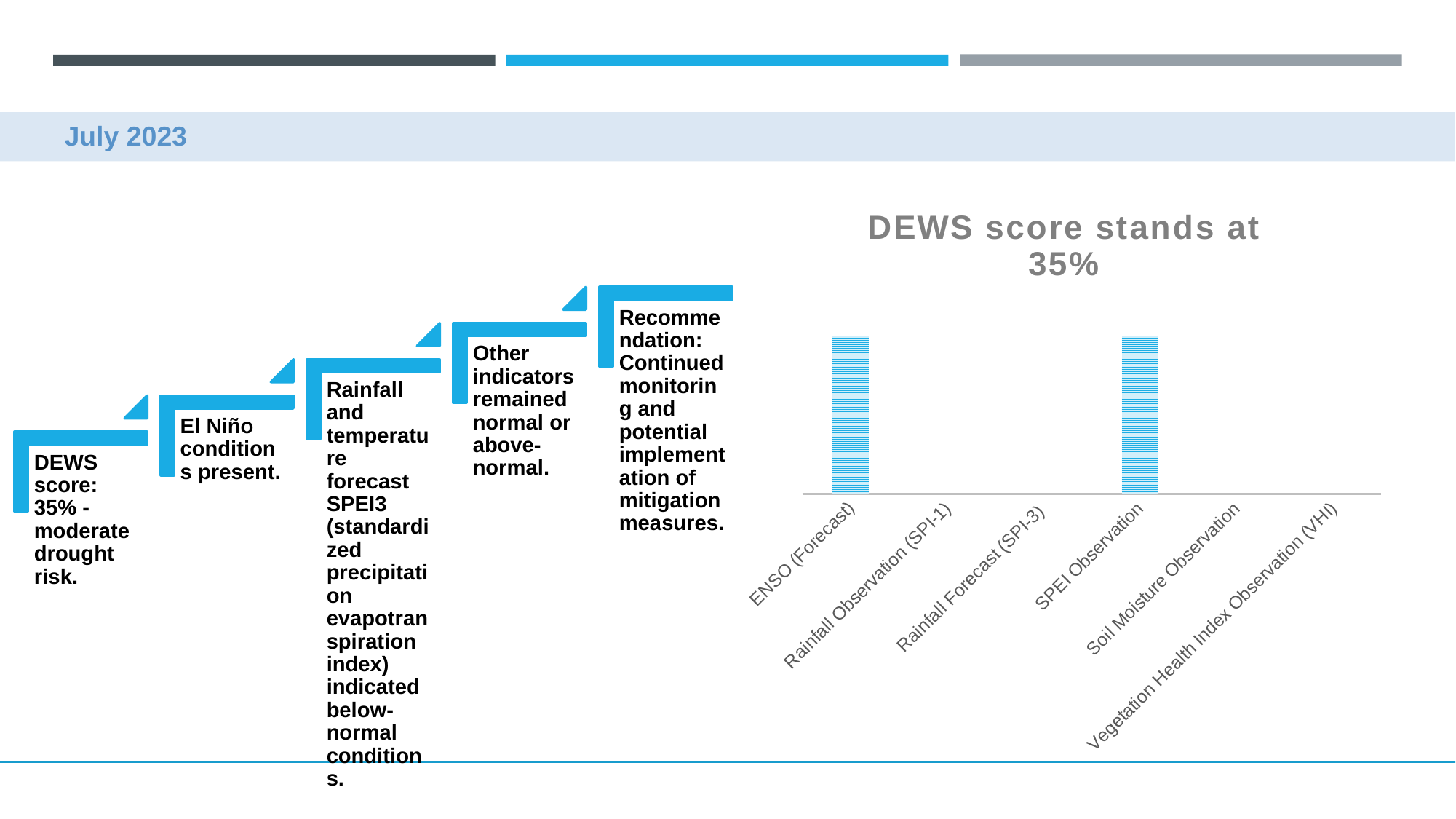

July 2023

### Chart: DEWS score stands at
35%

| Category | Indicator Met 1 Not Met 0 |
|---|---|
| ENSO (Forecast) | 1.0 |
| Rainfall Observation (SPI-1) | 0.0 |
| Rainfall Forecast (SPI-3)  | 0.0 |
| SPEI Observation | 1.0 |
| Soil Moisture Observation | 0.0 |
| Vegetation Health Index Observation (VHI) | 0.0 |

Recommendation: Continued monitoring and potential implementation of mitigation measures.

Other indicators remained normal or above-normal.

Rainfall and temperature forecast SPEI3 (standardized precipitation evapotranspiration index) indicated below-normal conditions.

El Niño conditions present.

DEWS score: 35% - moderate drought risk.